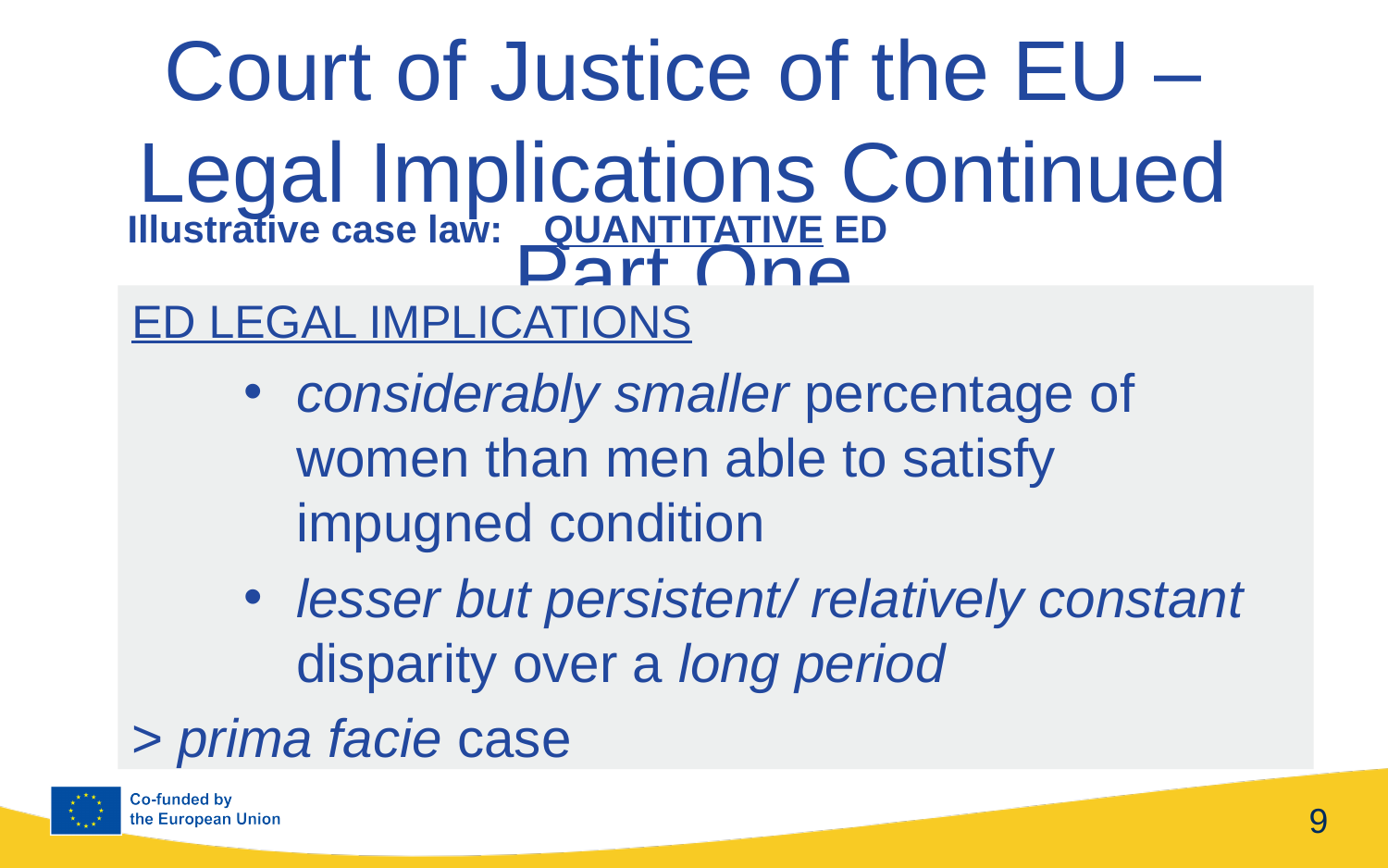

Court of Justice of the EU – Legal Implications Continued Part One
Illustrative case law: 	QUANTITATIVE ED
ED LEGAL IMPLICATIONS
considerably smaller percentage of women than men able to satisfy impugned condition
lesser but persistent/ relatively constant disparity over a long period
> prima facie case

9